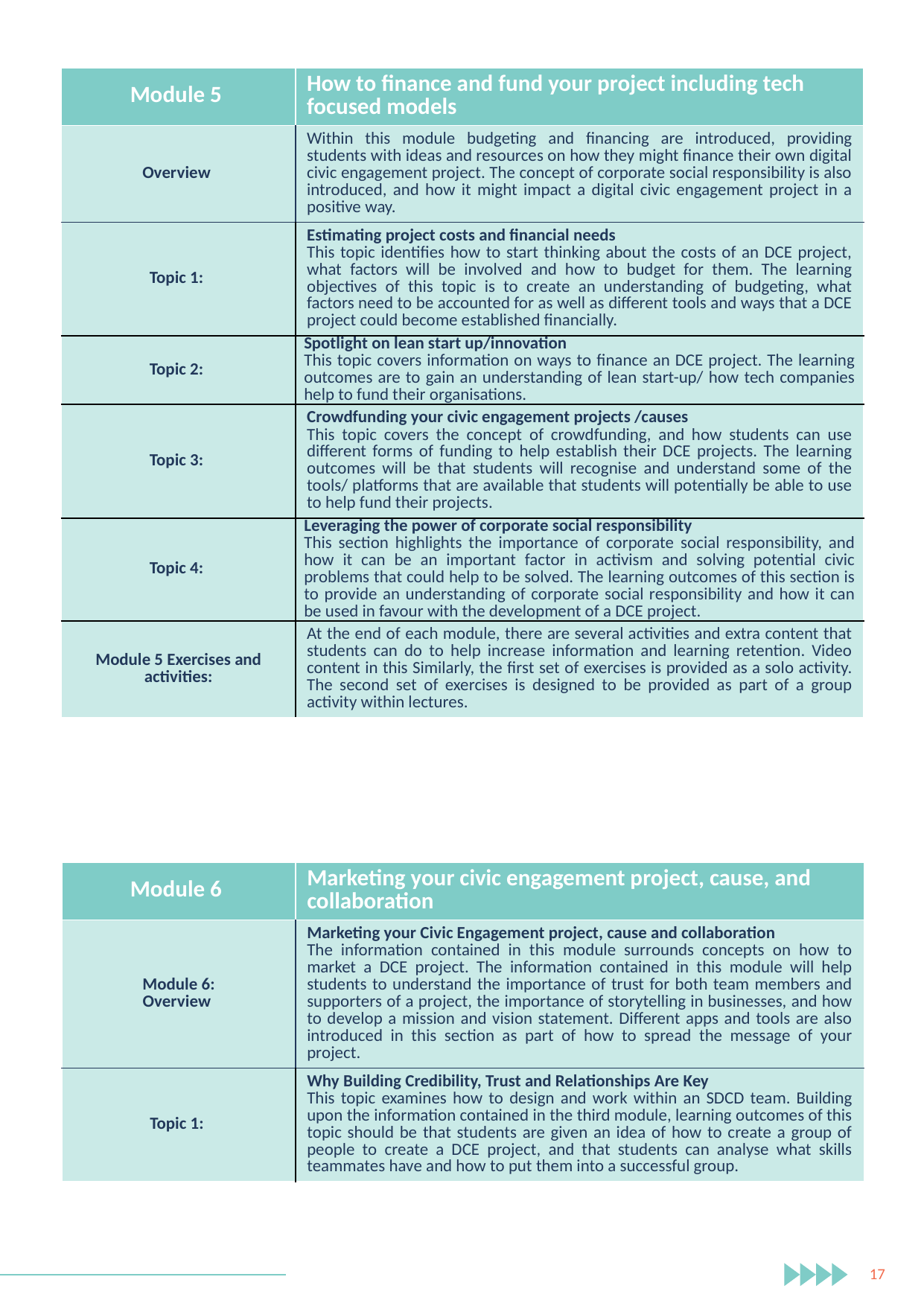

| Module 5 | How to finance and fund your project including tech focused models |
| --- | --- |
| Overview | Within this module budgeting and financing are introduced, providing students with ideas and resources on how they might finance their own digital civic engagement project. The concept of corporate social responsibility is also introduced, and how it might impact a digital civic engagement project in a positive way. |
| Topic 1: | Estimating project costs and financial needs This topic identifies how to start thinking about the costs of an DCE project, what factors will be involved and how to budget for them. The learning objectives of this topic is to create an understanding of budgeting, what factors need to be accounted for as well as different tools and ways that a DCE project could become established financially. |
| Topic 2: | Spotlight on lean start up/innovation This topic covers information on ways to finance an DCE project. The learning outcomes are to gain an understanding of lean start-up/ how tech companies help to fund their organisations. |
| Topic 3: | Crowdfunding your civic engagement projects /causes This topic covers the concept of crowdfunding, and how students can use different forms of funding to help establish their DCE projects. The learning outcomes will be that students will recognise and understand some of the tools/ platforms that are available that students will potentially be able to use to help fund their projects. |
| Topic 4: | Leveraging the power of corporate social responsibility This section highlights the importance of corporate social responsibility, and how it can be an important factor in activism and solving potential civic problems that could help to be solved. The learning outcomes of this section is to provide an understanding of corporate social responsibility and how it can be used in favour with the development of a DCE project. |
| Module 5 Exercises and activities: | At the end of each module, there are several activities and extra content that students can do to help increase information and learning retention. Video content in this Similarly, the first set of exercises is provided as a solo activity. The second set of exercises is designed to be provided as part of a group activity within lectures. |
| Module 6 | Marketing your civic engagement project, cause, and collaboration |
| --- | --- |
| Module 6: Overview | Marketing your Civic Engagement project, cause and collaboration The information contained in this module surrounds concepts on how to market a DCE project. The information contained in this module will help students to understand the importance of trust for both team members and supporters of a project, the importance of storytelling in businesses, and how to develop a mission and vision statement. Different apps and tools are also introduced in this section as part of how to spread the message of your project. |
| Topic 1: | Why Building Credibility, Trust and Relationships Are Key This topic examines how to design and work within an SDCD team. Building upon the information contained in the third module, learning outcomes of this topic should be that students are given an idea of how to create a group of people to create a DCE project, and that students can analyse what skills teammates have and how to put them into a successful group. |